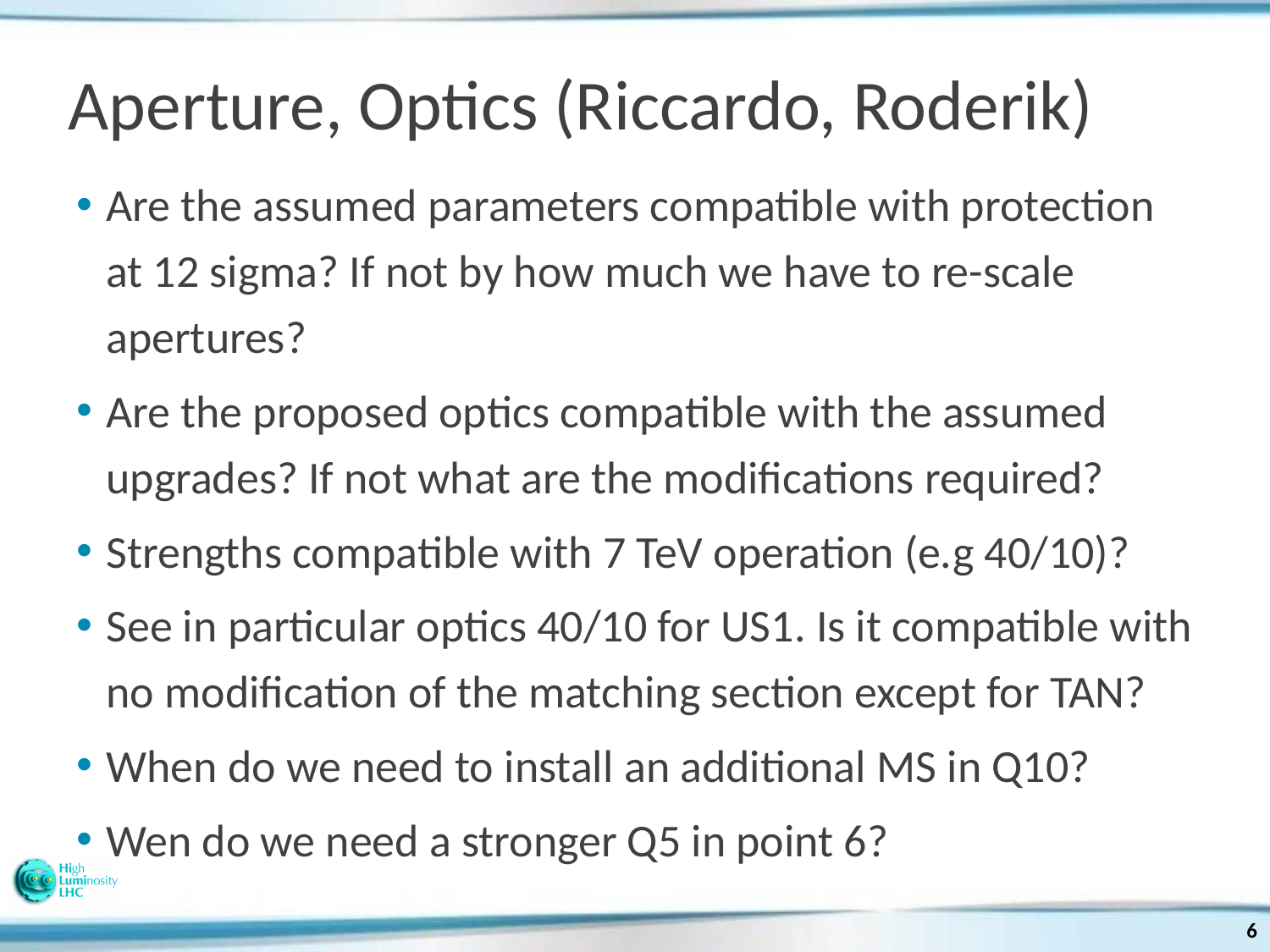

# Aperture, Optics (Riccardo, Roderik)
Are the assumed parameters compatible with protection at 12 sigma? If not by how much we have to re-scale apertures?
Are the proposed optics compatible with the assumed upgrades? If not what are the modifications required?
Strengths compatible with 7 TeV operation (e.g 40/10)?
See in particular optics 40/10 for US1. Is it compatible with no modification of the matching section except for TAN?
When do we need to install an additional MS in Q10?
Wen do we need a stronger Q5 in point 6?

6